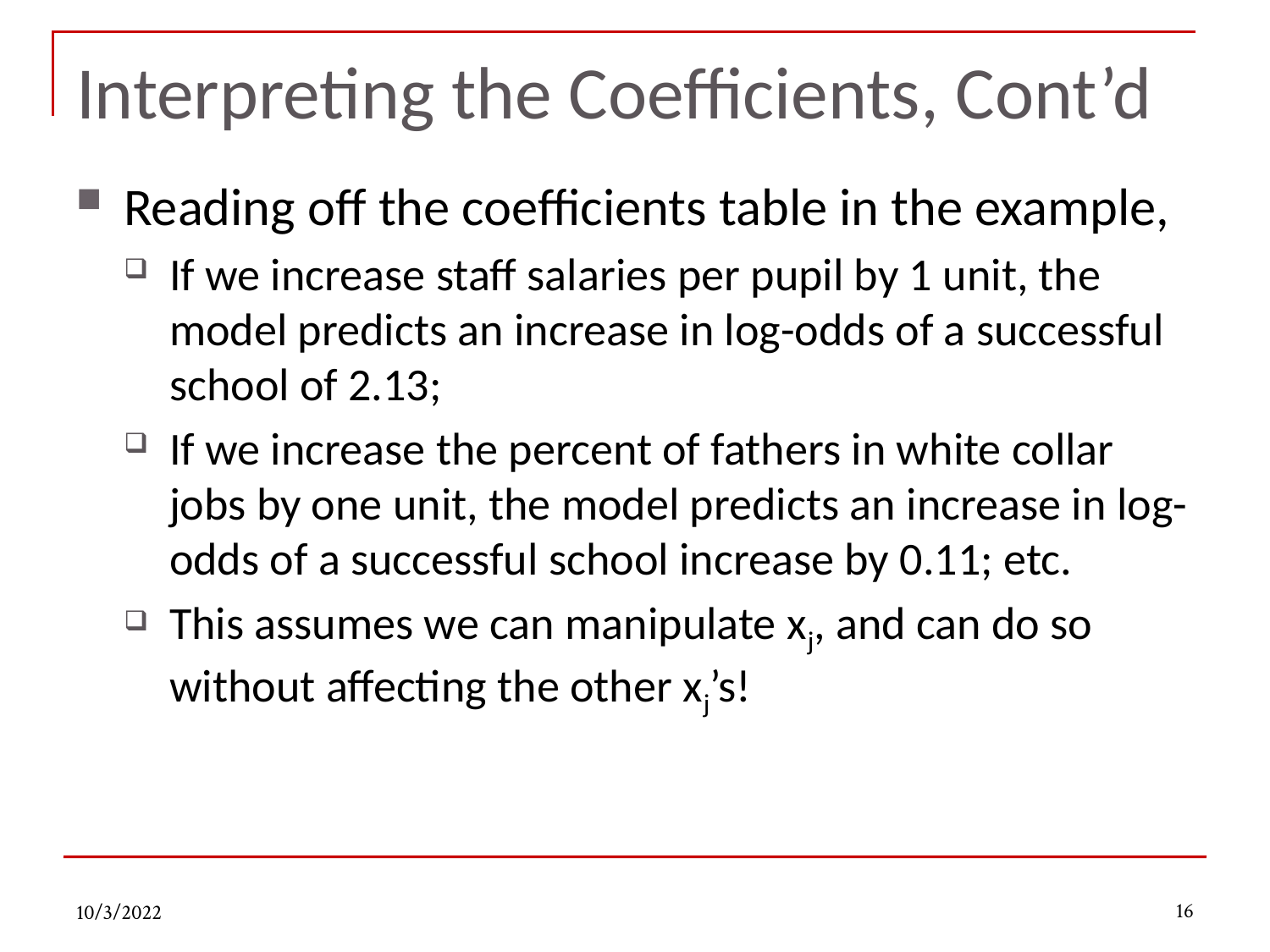

# Interpreting the Coefficients, Cont’d
Reading off the coefficients table in the example,
If we increase staff salaries per pupil by 1 unit, the model predicts an increase in log-odds of a successful school of 2.13;
If we increase the percent of fathers in white collar jobs by one unit, the model predicts an increase in log-odds of a successful school increase by 0.11; etc.
This assumes we can manipulate xj, and can do so without affecting the other xj’s!
10/3/2022
16